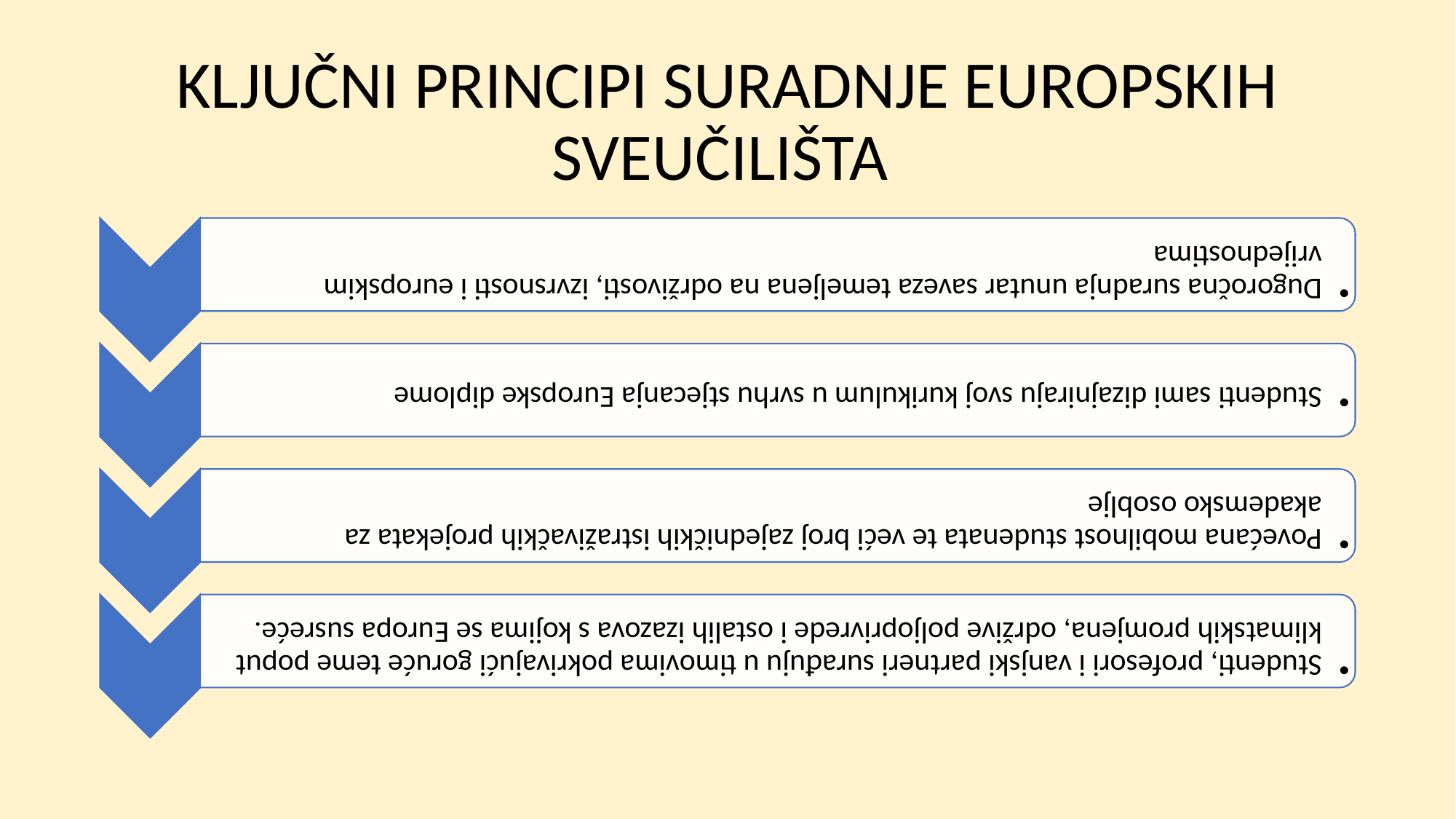

# KLJUČNI PRINCIPI SURADNJE EUROPSKIH SVEUČILIŠTA

Dugoročna suradnja unutar saveza temeljena na održivosti, izvrsnosti i europskim vrijednostima

Studenti sami dizajniraju svoj kurikulum u svrhu stjecanja Europske diplome

Povećana mobilnost studenata te veći broj zajedničkih istraživačkih projekata za akademsko osoblje

Studenti, profesori i vanjski partneri surađuju u timovima pokrivajući goruće teme poput klimatskih promjena, održive poljoprivrede i ostalih izazova s kojima se Europa susreće.